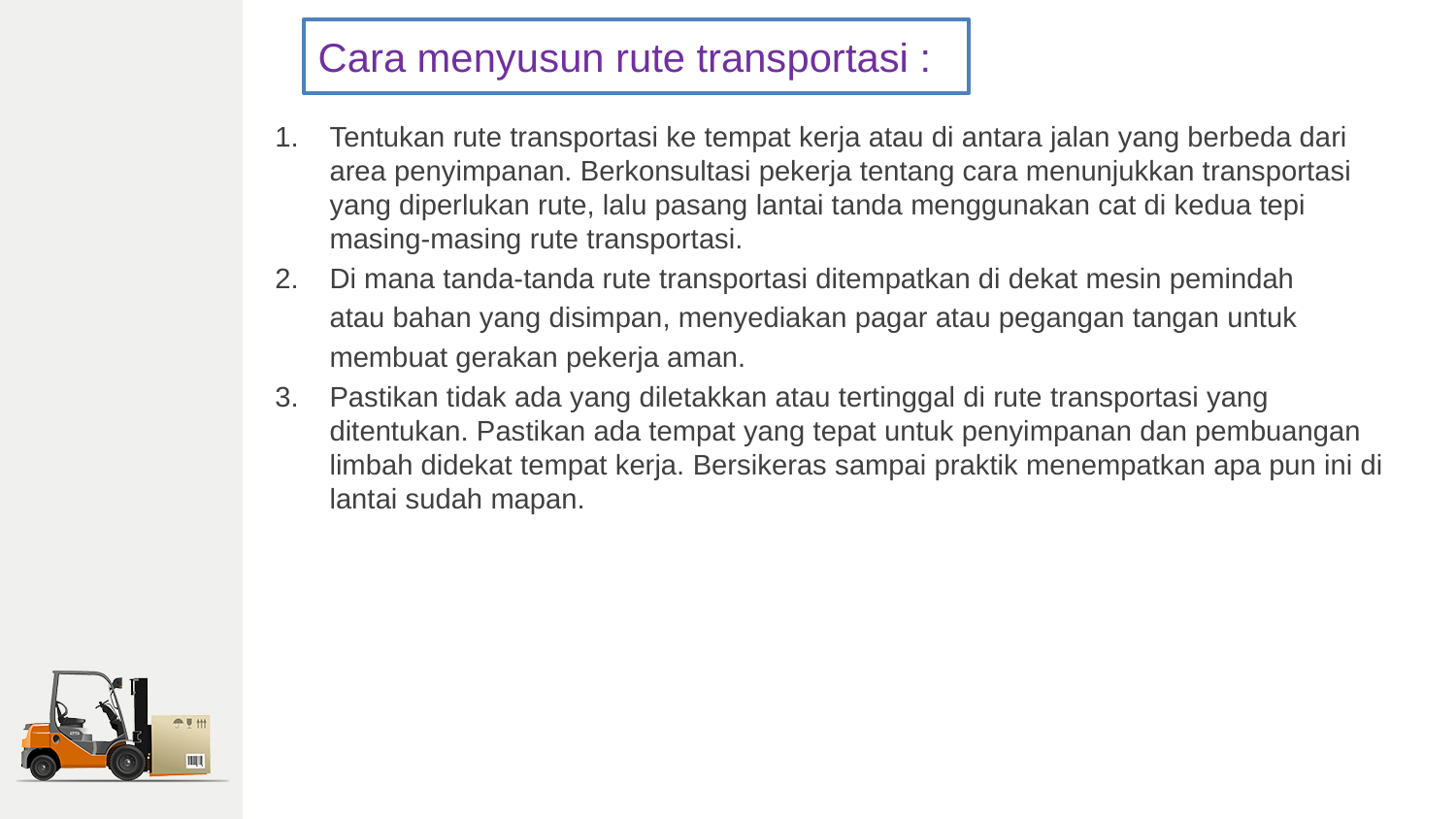

Cara menyusun rute transportasi :
Tentukan rute transportasi ke tempat kerja atau di antara jalan yang berbeda dari     area penyimpanan. Berkonsultasi pekerja tentang cara menunjukkan transportasi      yang diperlukan rute, lalu pasang lantai tanda menggunakan cat di kedua tepi           masing-masing rute transportasi.
Di mana tanda-tanda rute transportasi ditempatkan di dekat mesin pemindah
	atau bahan yang disimpan, menyediakan pagar atau pegangan tangan untuk
	membuat gerakan pekerja aman.
3. 	Pastikan tidak ada yang diletakkan atau tertinggal di rute transportasi yang             ditentukan. Pastikan ada tempat yang tepat untuk penyimpanan dan pembuangan    limbah didekat tempat kerja. Bersikeras sampai praktik menempatkan apa pun ini di    lantai sudah mapan.